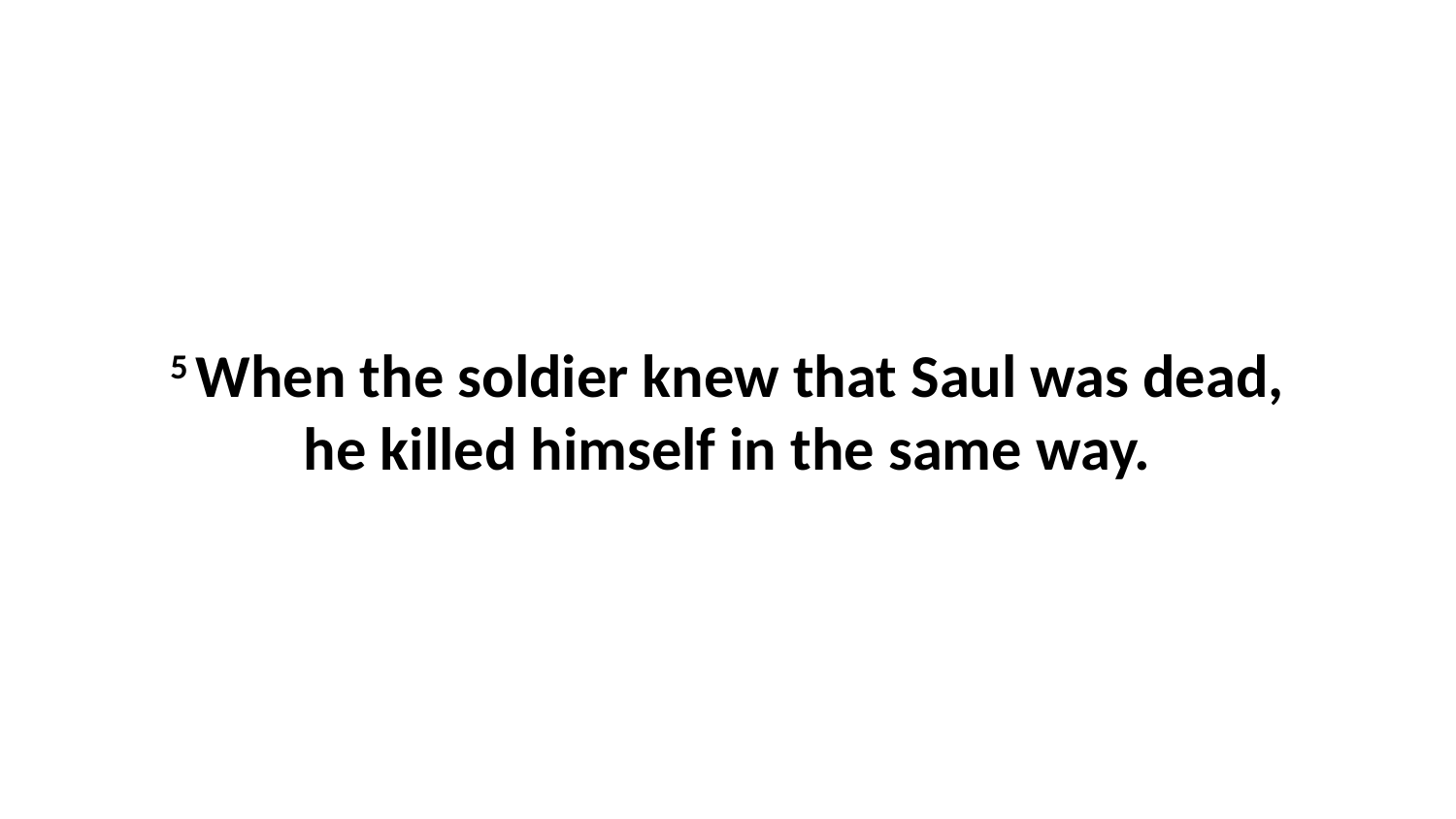

5 When the soldier knew that Saul was dead, he killed himself in the same way.